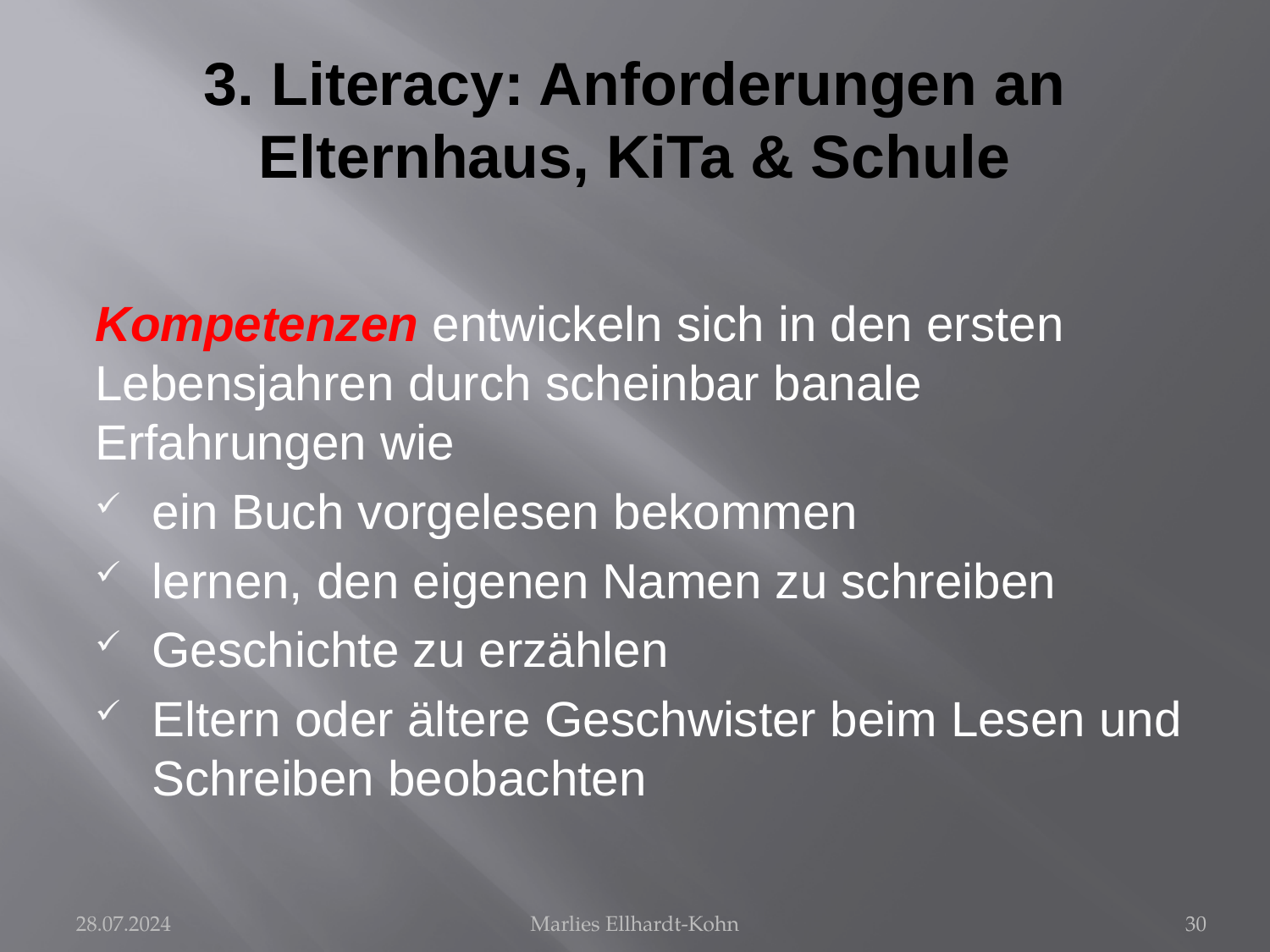

# 3. Literacy: Anforderungen an Elternhaus, KiTa & Schule
Kompetenzen entwickeln sich in den ersten Lebensjahren durch scheinbar banale Erfahrungen wie
ein Buch vorgelesen bekommen
lernen, den eigenen Namen zu schreiben
Geschichte zu erzählen
Eltern oder ältere Geschwister beim Lesen und Schreiben beobachten
28.07.2024
Marlies Ellhardt-Kohn
30